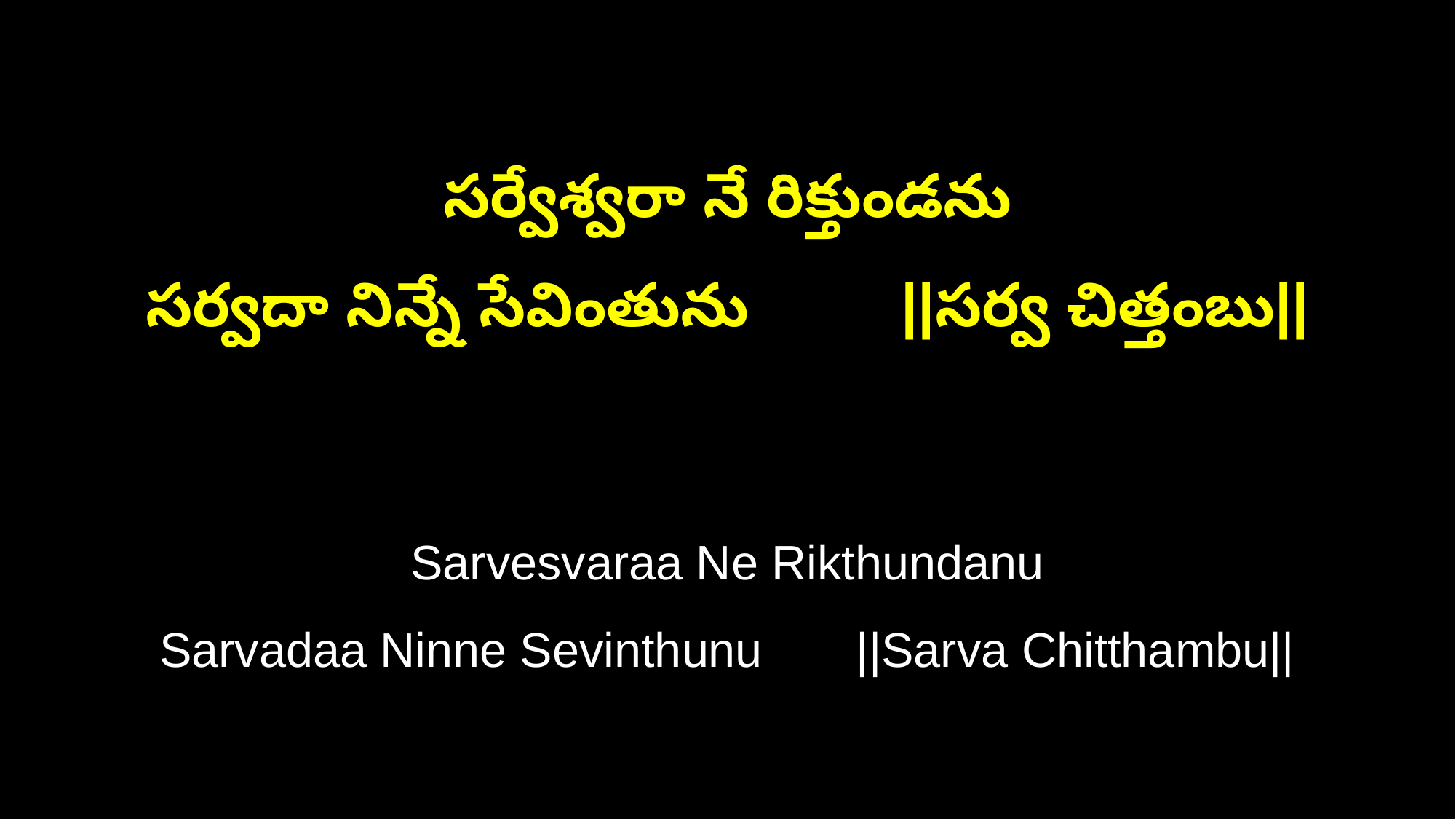

సర్వేశ్వరా నే రిక్తుండను
సర్వదా నిన్నే సేవింతును         ||సర్వ చిత్తంబు||
Sarvesvaraa Ne Rikthundanu
Sarvadaa Ninne Sevinthunu       ||Sarva Chitthambu||